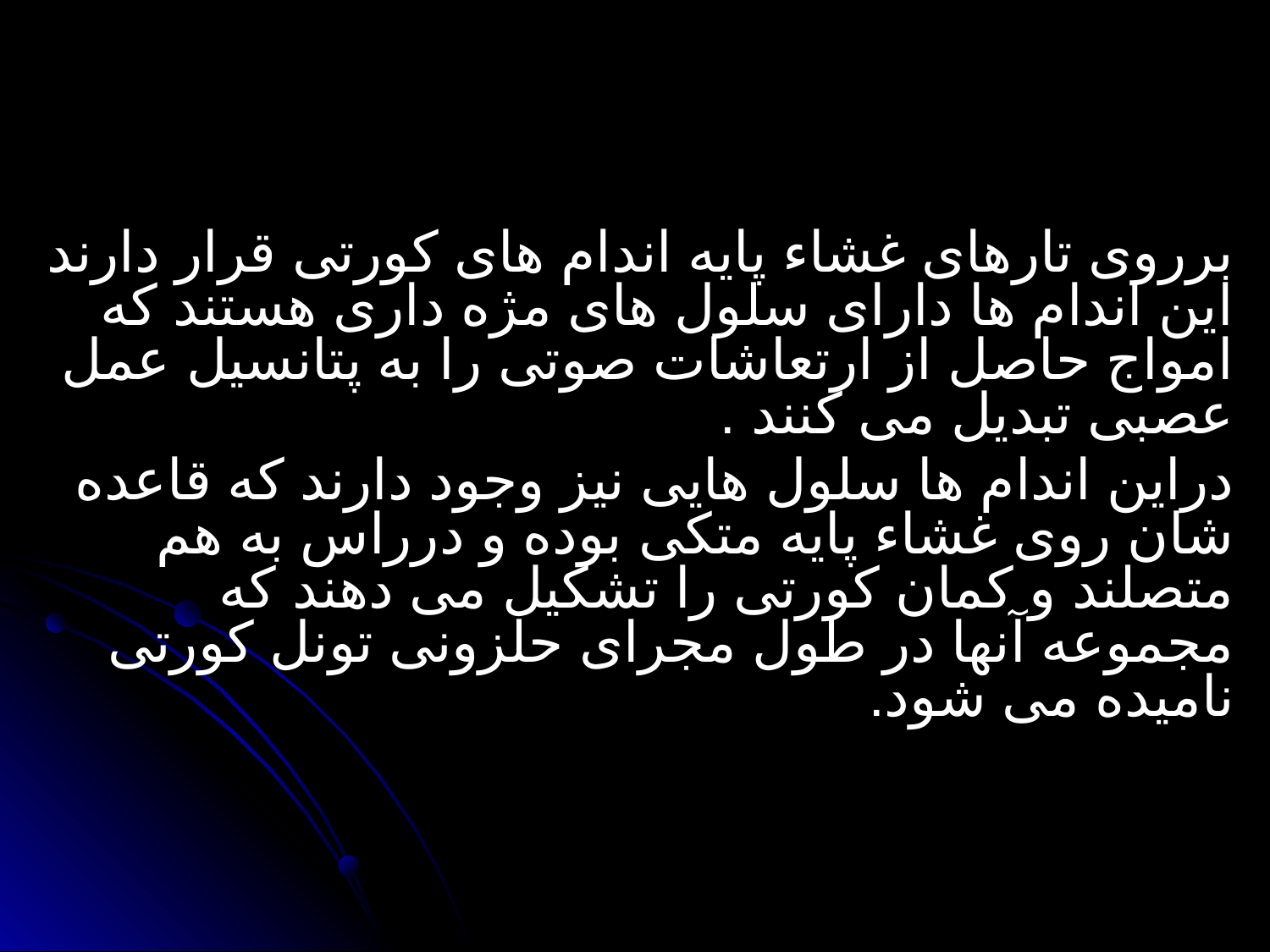

برروی تارهای غشاء پایه اندام های کورتی قرار دارند این اندام ها دارای سلول های مژه داری هستند که امواج حاصل از ارتعاشات صوتی را به پتانسیل عمل عصبی تبدیل می کنند .
   دراین اندام ها سلول هایی نیز وجود دارند که قاعده شان روی غشاء پایه متکی بوده و درراس به هم متصلند و کمان کورتی را تشکیل می دهند که مجموعه آنها در طول مجرای حلزونی تونل کورتی نامیده می شود.